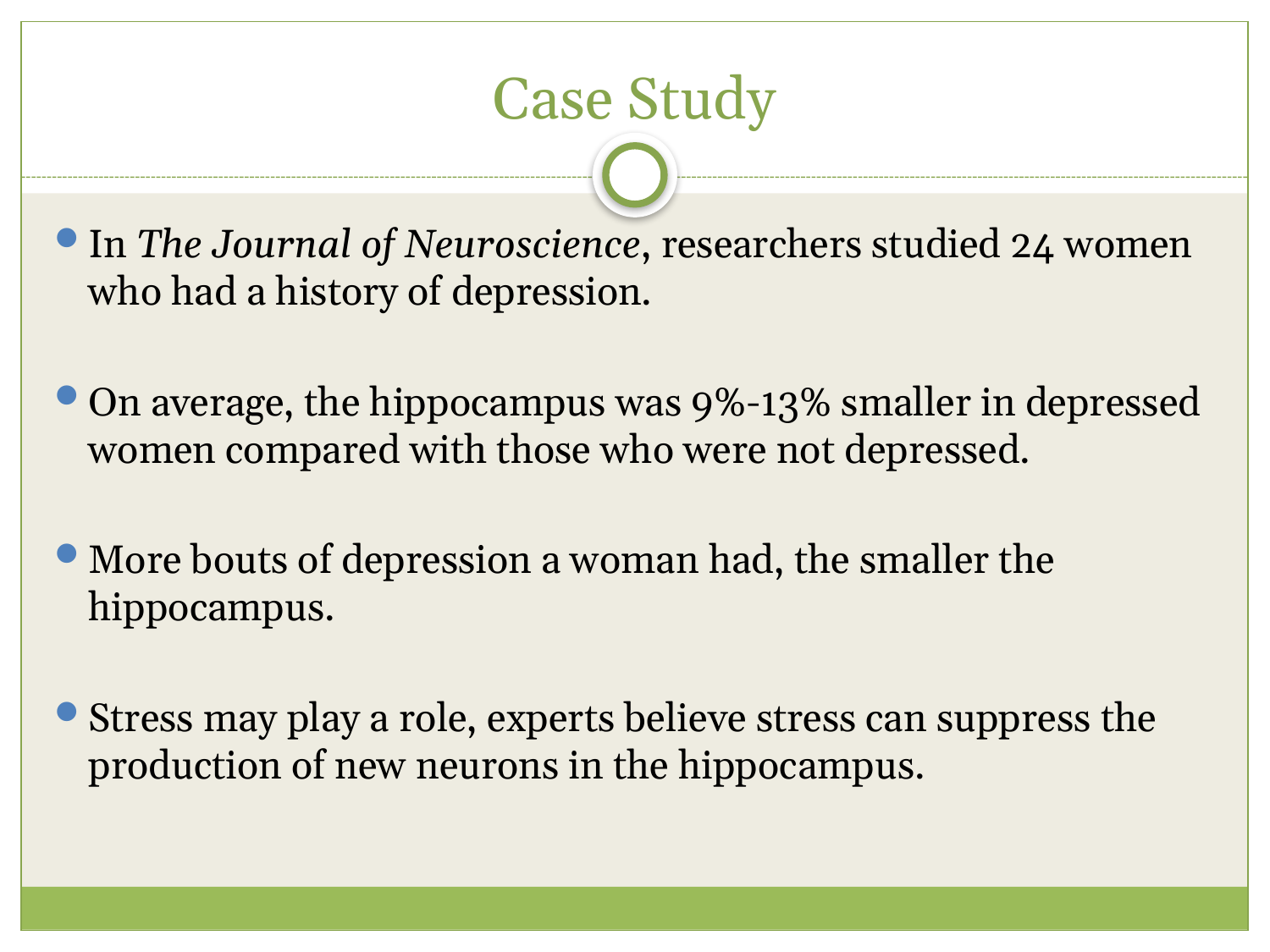

# Case Study
In The Journal of Neuroscience, researchers studied 24 women who had a history of depression.

On average, the hippocampus was 9%-13% smaller in depressed women compared with those who were not depressed.

More bouts of depression a woman had, the smaller the hippocampus.

Stress may play a role, experts believe stress can suppress the production of new neurons in the hippocampus.